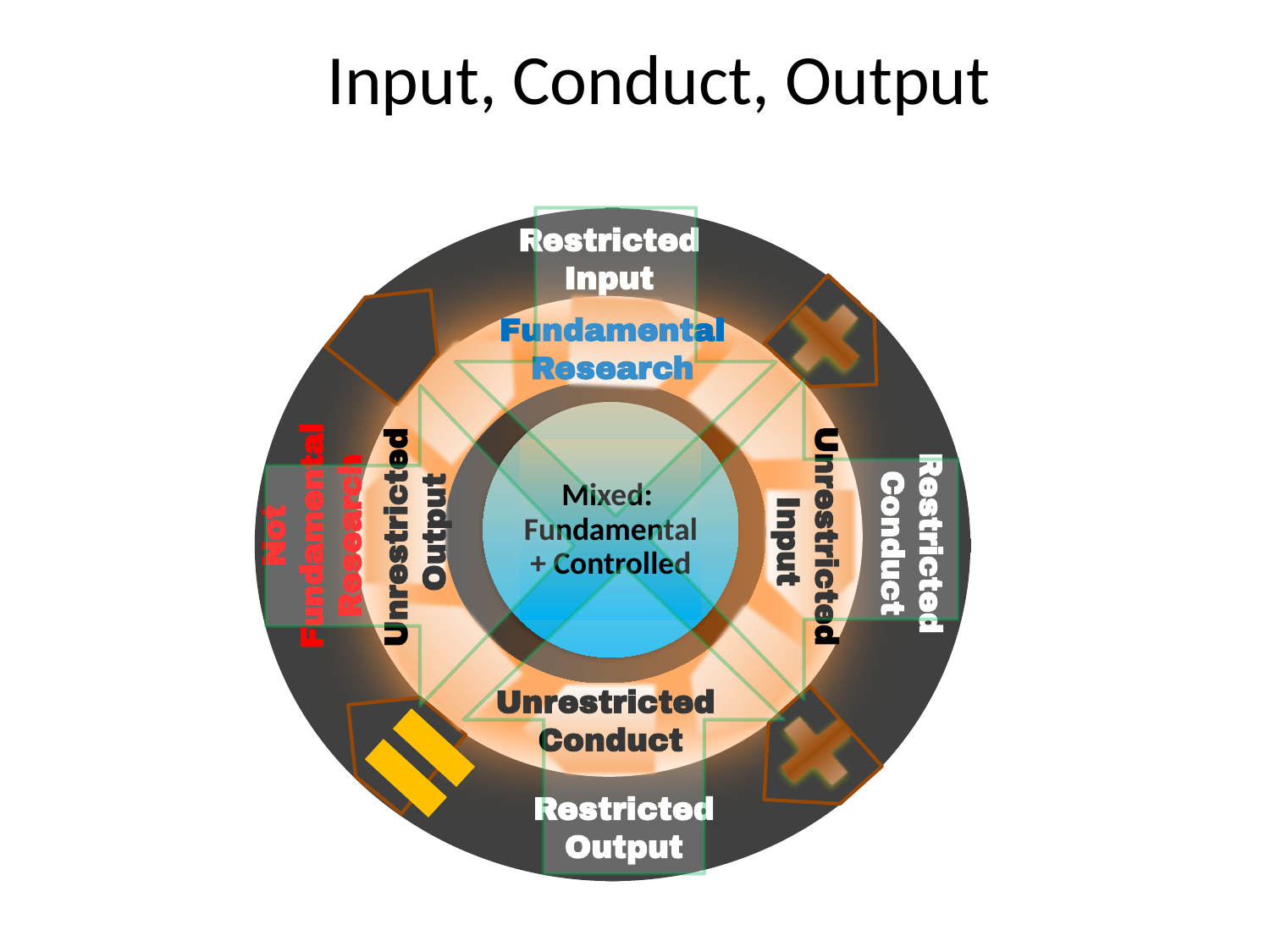

Input, Conduct, Output

Restricted
Input

Fundamental Research

Mixed:  Fundamental + Controlled
Not Fundamental Research

Unrestricted
Output
Unrestricted
Input
Restricted
Conduct

Unrestricted
Conduct

Restricted
Output